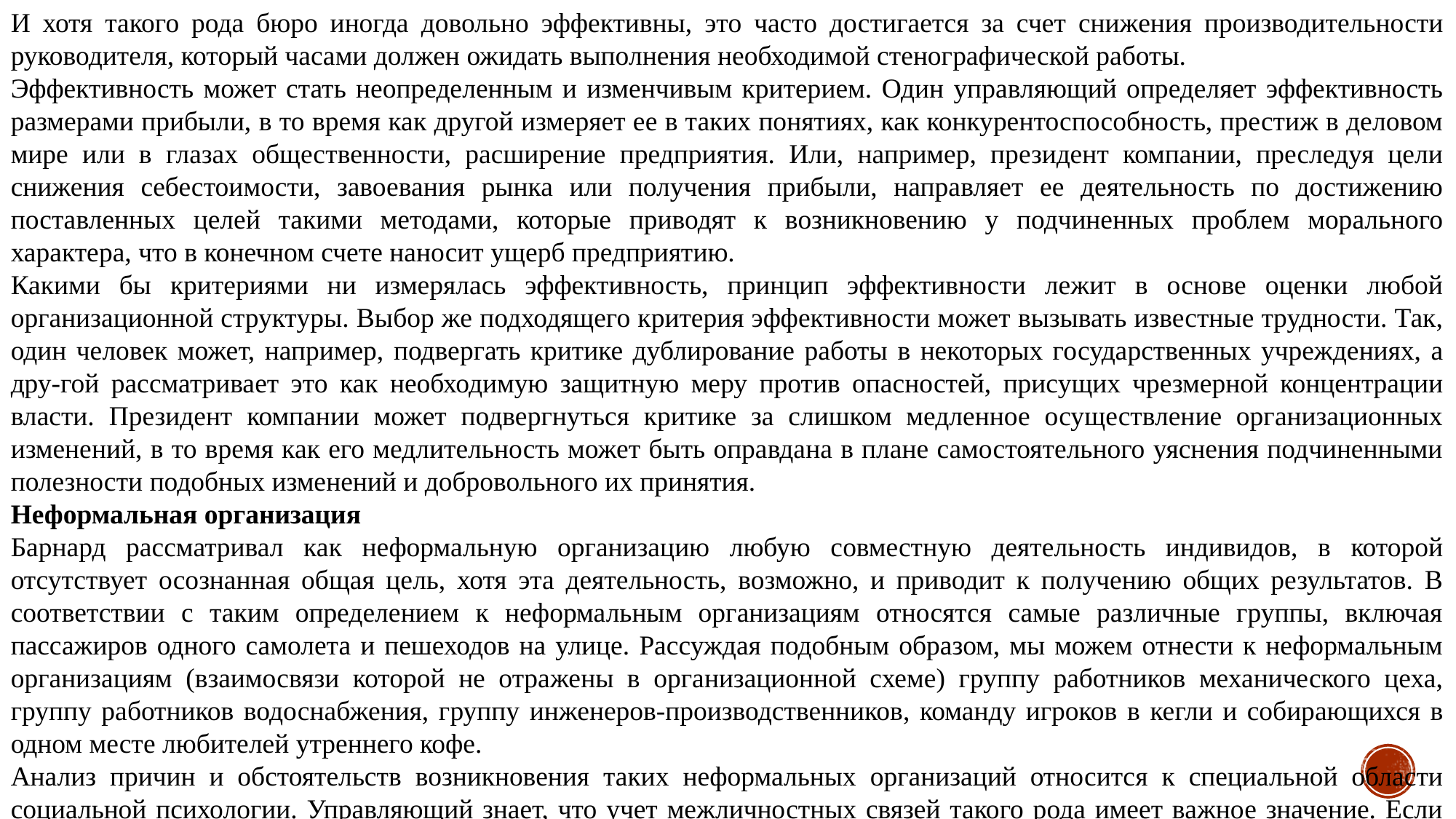

И хотя такого рода бюро иногда довольно эффективны, это часто достигается за счет снижения производительности руководителя, который часами должен ожидать выполнения необходимой стенографической работы.
Эффективность может стать неопределенным и изменчивым критерием. Один управляющий определяет эффективность размерами прибыли, в то время как другой измеряет ее в таких понятиях, как конкурентоспособность, престиж в деловом мире или в глазах общественности, расширение предприятия. Или, например, президент компании, преследуя цели снижения себестоимости, завоевания рынка или получения прибыли, направляет ее деятельность по достижению поставленных целей такими методами, которые приводят к возникновению у подчиненных проблем морального характера, что в конечном счете наносит ущерб предприятию.
Какими бы критериями ни измерялась эффективность, принцип эффективности лежит в основе оценки любой организационной структуры. Выбор же подходящего критерия эффективности может вызывать известные трудности. Так, один человек может, например, подвергать критике дублирование работы в некоторых государственных учреждениях, а дру-гой рассматривает это как необходимую защитную меру против опасностей, присущих чрезмерной концентрации власти. Президент компании может подвергнуться критике за слишком медленное осуществление организационных изменений, в то время как его медлительность может быть оправдана в плане самостоятельного уяснения подчиненными полезности подобных изменений и добровольного их принятия.
Неформальная организация
Барнард рассматривал как неформальную организацию любую совместную деятельность индивидов, в которой отсутствует осознанная общая цель, хотя эта деятельность, возможно, и приводит к получению общих результатов. В соответствии с таким определением к неформальным организациям относятся самые различные группы, включая пассажиров одного самолета и пешеходов на улице. Рассуждая подобным образом, мы можем отнести к неформальным организациям (взаимосвязи которой не отражены в организационной схеме) группу работников механического цеха, группу работников водоснабжения, группу инженеров-производственников, команду игроков в кегли и собирающихся в одном месте любителей утреннего кофе.
Анализ причин и обстоятельств возникновения таких неформальных организаций относится к специальной области социальной психологии. Управляющий знает, что учет межличностных связей такого рода имеет важное значение. Если бы не их высокая динамичность в смысле характера группы, числа ее членов, сферы интересов, смены лидеров, постоянного процесса возникновения и распада, управляющие, быть может, были бы склонны более осознанно принимать во внимание наличие неформальных организаций при создании или изменении формальной организации. Этого они, однако, сделать не могут, они лишь осознают существование неформальной организации, стараются не вступать с ней в конфликт и используют ее при руководстве подчиненными.